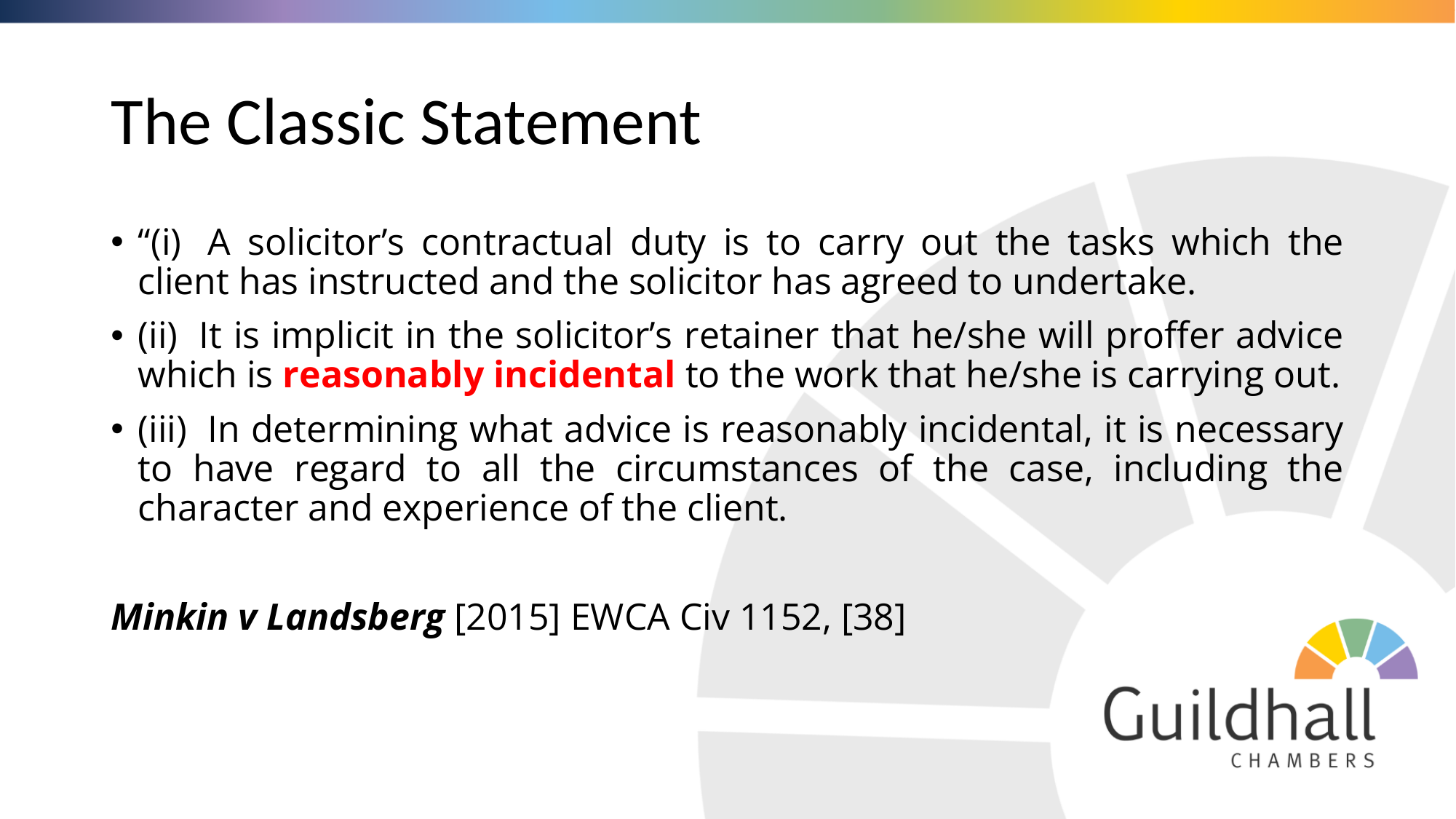

# The Classic Statement
“(i)  A solicitor’s contractual duty is to carry out the tasks which the client has instructed and the solicitor has agreed to undertake.
(ii)  It is implicit in the solicitor’s retainer that he/she will proffer advice which is reasonably incidental to the work that he/she is carrying out.
(iii)  In determining what advice is reasonably incidental, it is necessary to have regard to all the circumstances of the case, including the character and experience of the client.

Minkin v Landsberg [2015] EWCA Civ 1152, [38]